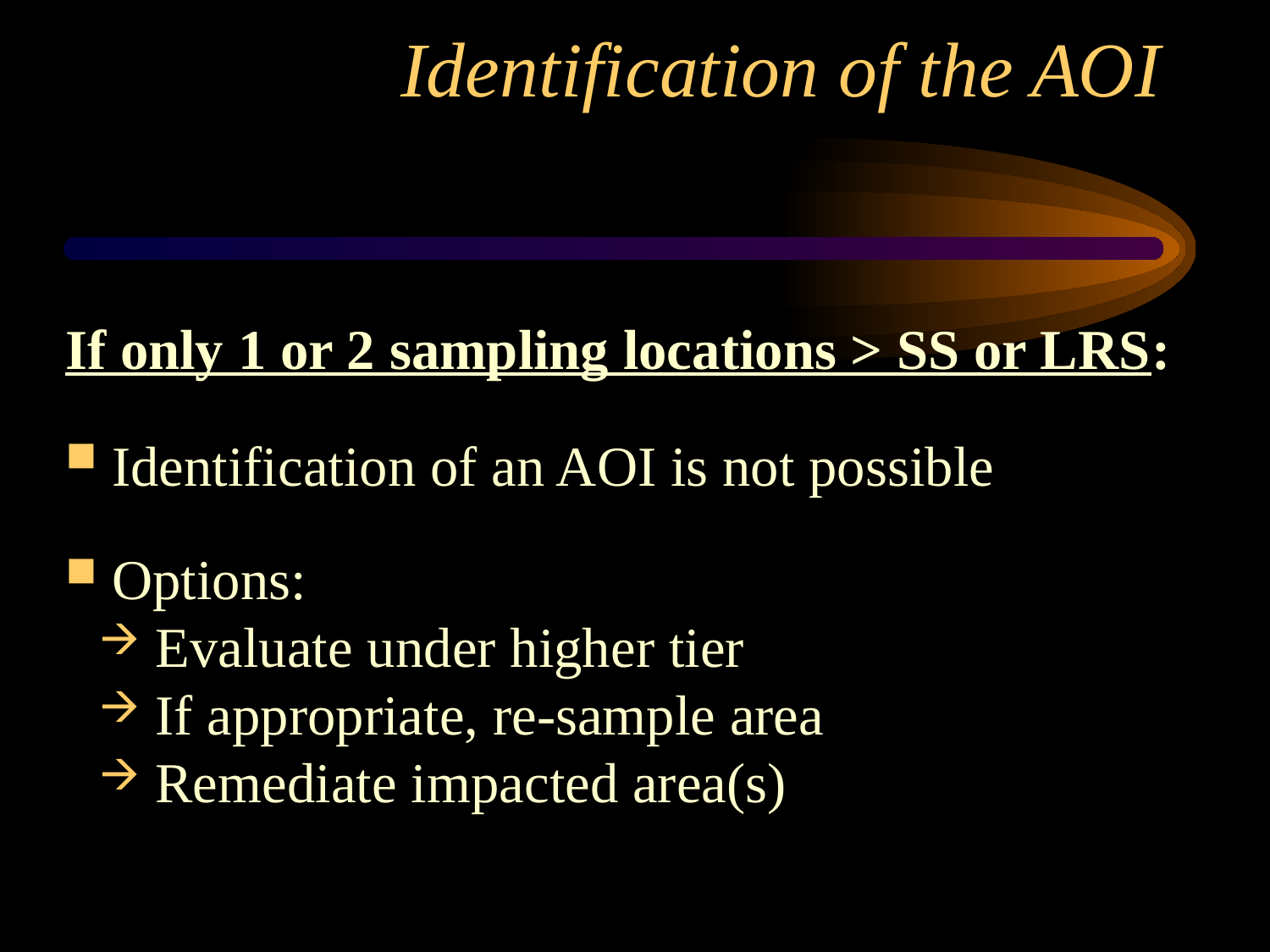

# Identification of the AOI

If only 1 or 2 sampling locations > SS or LRS:

 Identification of an AOI is not possible

 Options:
 Evaluate under higher tier
 If appropriate, re-sample area
 Remediate impacted area(s)